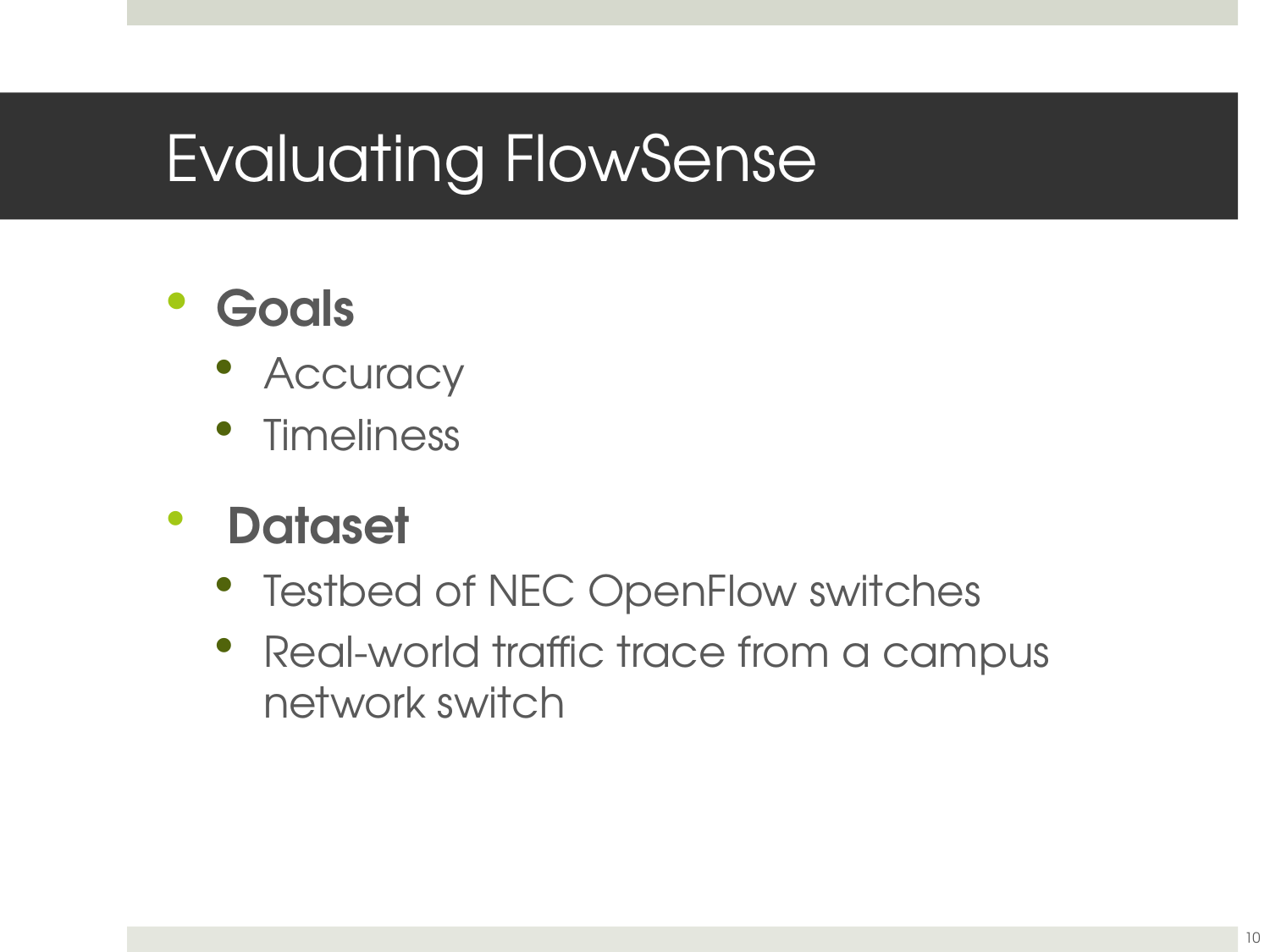

# Evaluating FlowSense
Goals
Accuracy
Timeliness
 Dataset
Testbed of NEC OpenFlow switches
Real-world traffic trace from a campus network switch
10